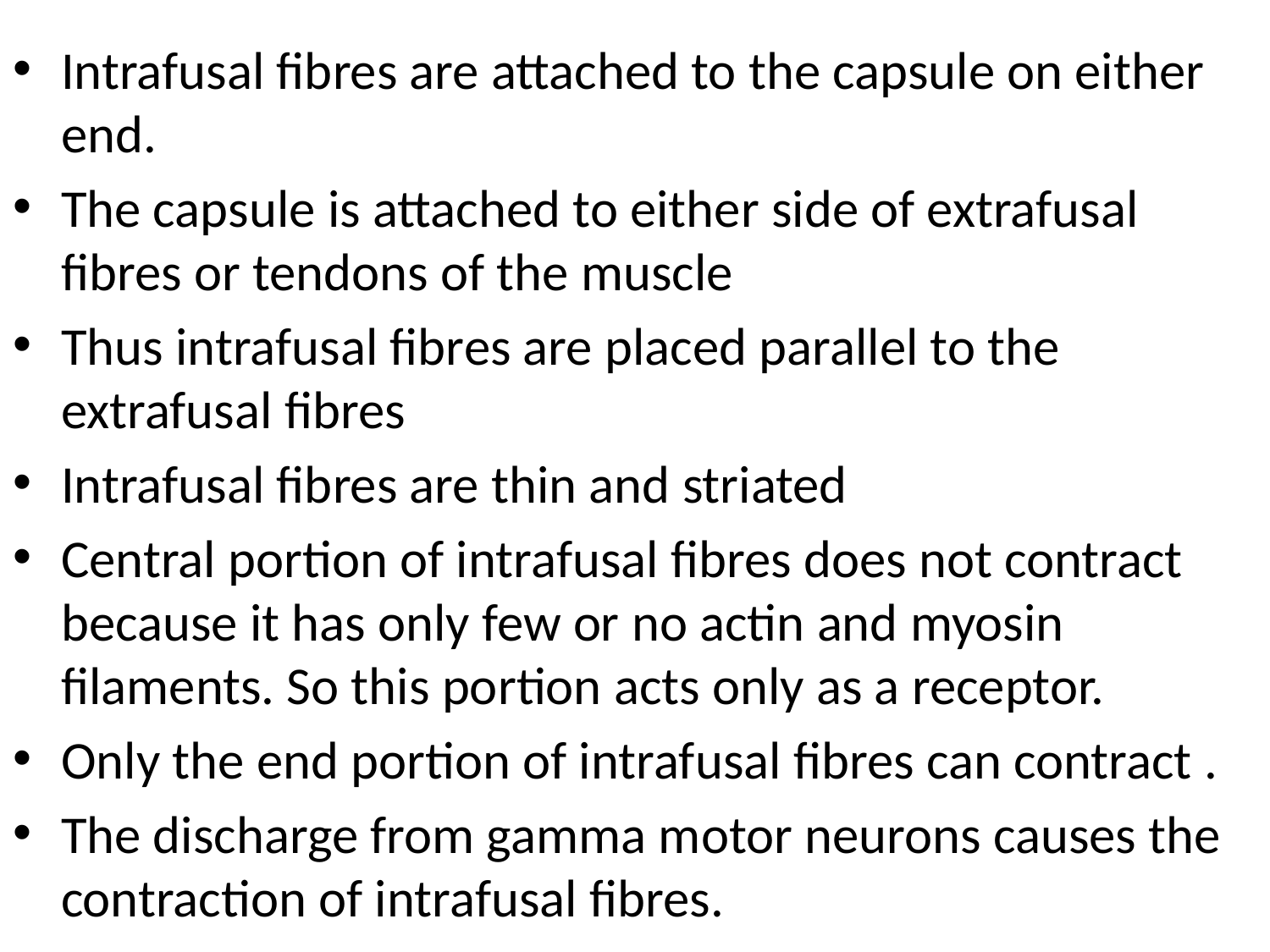

Intrafusal fibres are attached to the capsule on either end.
The capsule is attached to either side of extrafusal fibres or tendons of the muscle
Thus intrafusal fibres are placed parallel to the extrafusal fibres
Intrafusal fibres are thin and striated
Central portion of intrafusal fibres does not contract because it has only few or no actin and myosin filaments. So this portion acts only as a receptor.
Only the end portion of intrafusal fibres can contract .
The discharge from gamma motor neurons causes the contraction of intrafusal fibres.